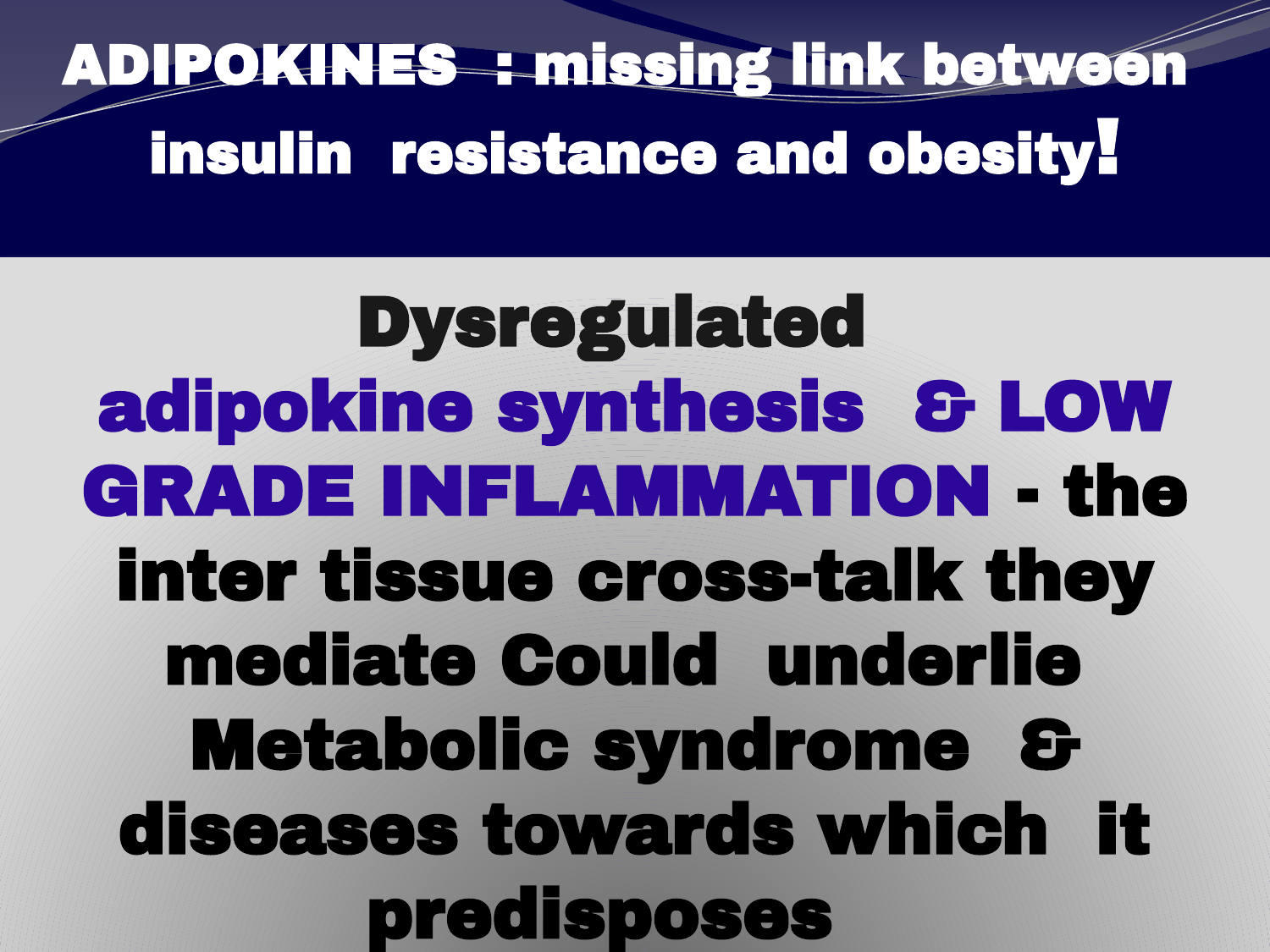

ADIPOKINES  : missing link between  insulin  resistance and obesity!
Dysregulated
adipokine synthesis  & LOW GRADE INFLAMMATION - the inter tissue cross-talk they mediate Could  underlie  Metabolic syndrome  & diseases towards which  it predisposes